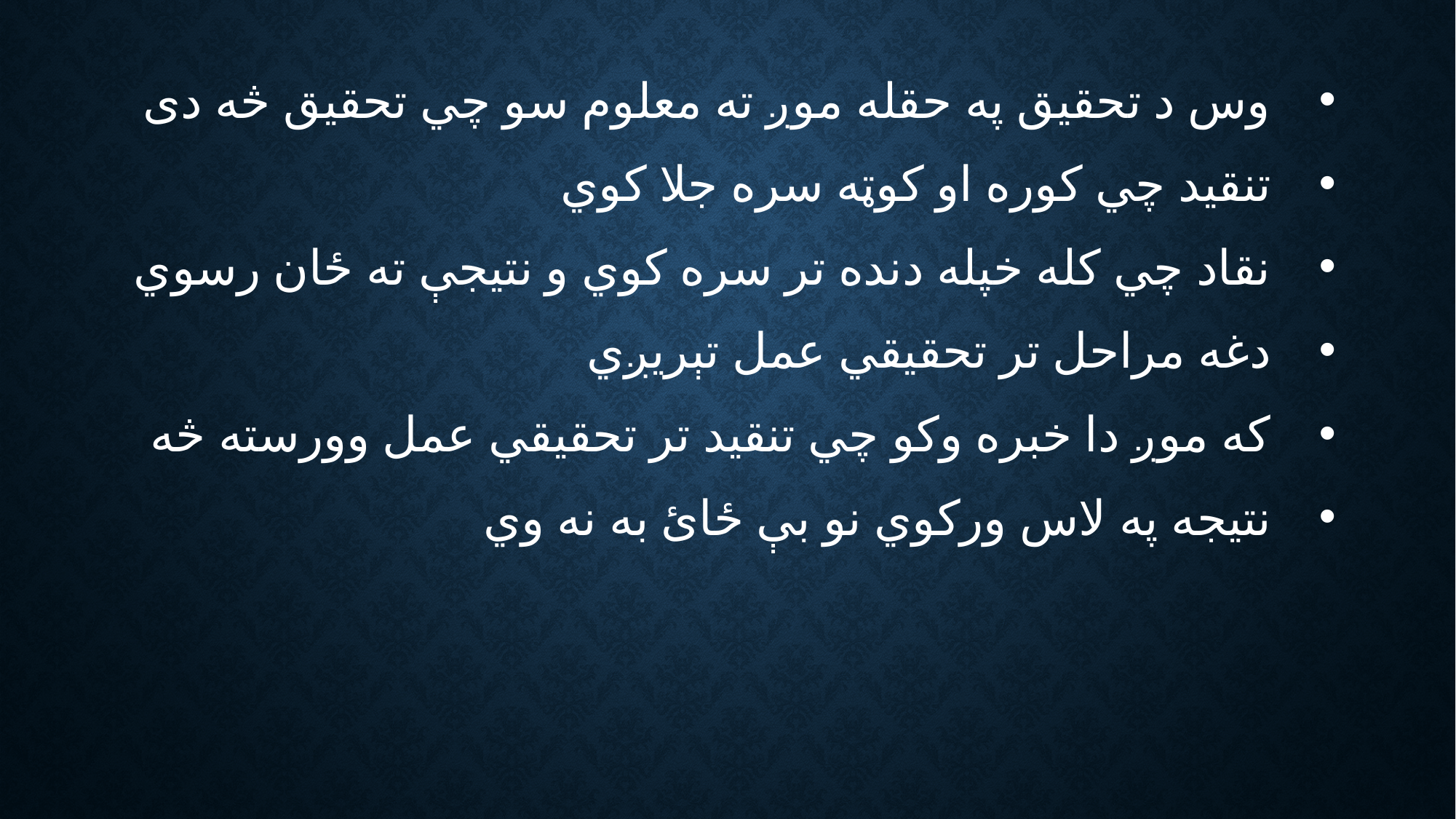

وس د تحقيق په حقله موږ ته معلوم سو چي تحقيق څه دی
   تنقيد چي کوره او کوټه سره جلا کوي
   نقاد چي کله خپله دنده تر سره کوي و نتيجې ته ځان رسوي
   دغه مراحل تر تحقيقي عمل تېريږي
   که موږ دا خبره وکو چي تنقيد تر تحقيقي عمل وورسته څه
   نتيجه په لاس ورکوي نو بې ځائ به نه وي